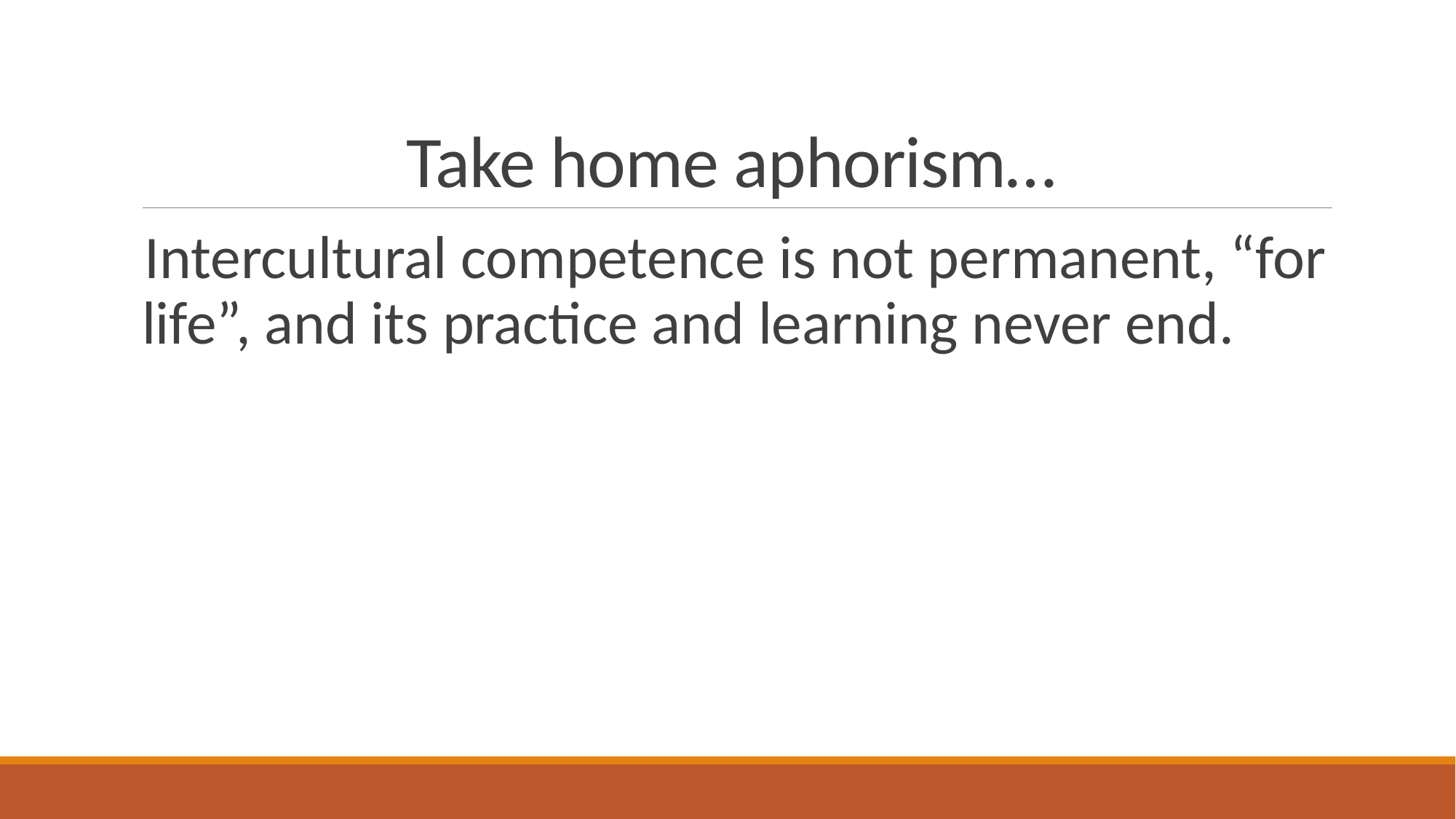

# Take home aphorism…
Intercultural competence is not permanent, “for life”, and its practice and learning never end.